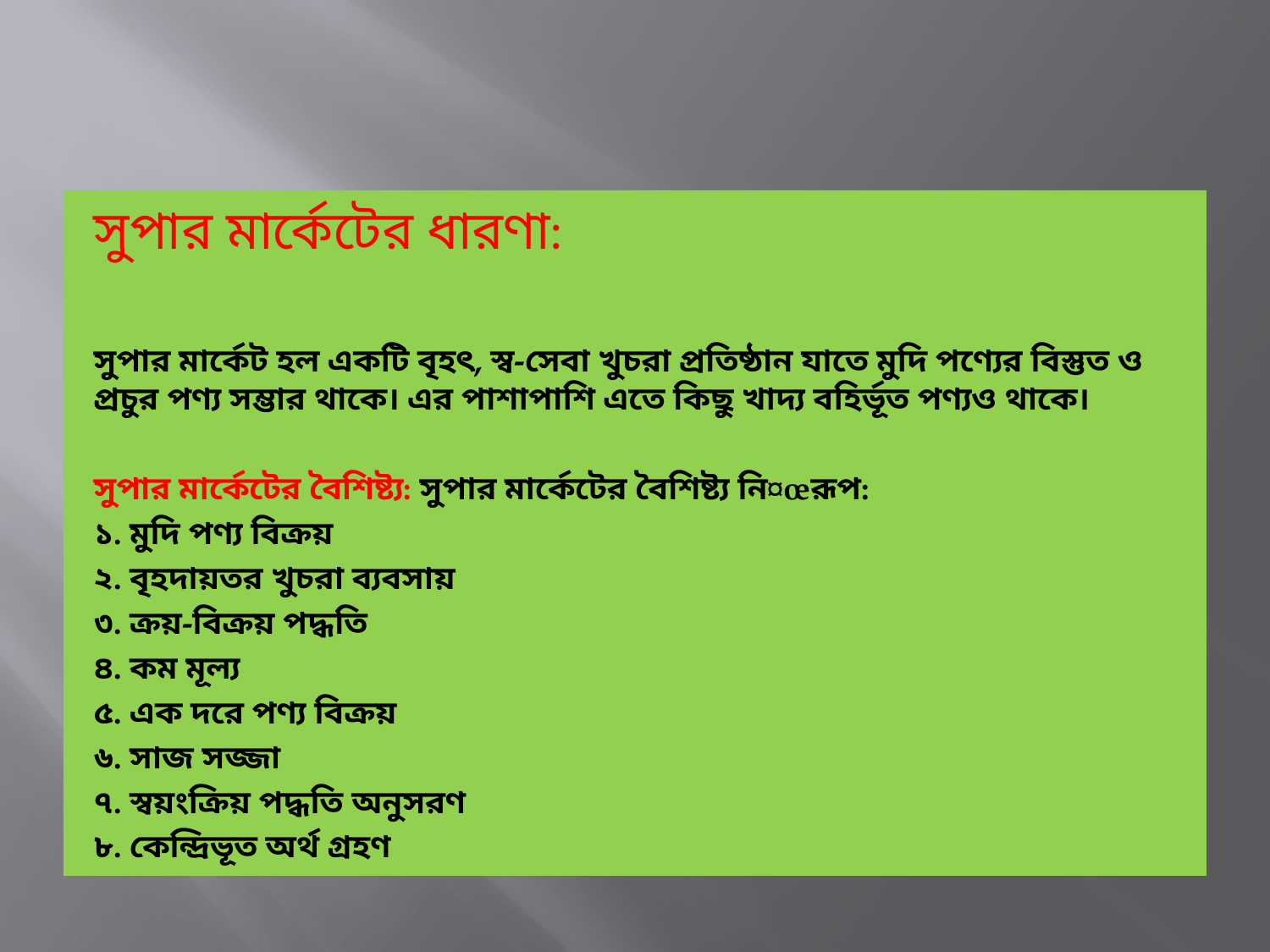

সুপার মার্কেটের ধারণা:

সুপার মার্কেট হল একটি বৃহৎ, স্ব-সেবা খুচরা প্রতিষ্ঠান যাতে মুদি পণ্যের বিস্তুত ও প্রচুর পণ্য সম্ভার থাকে। এর পাশাপাশি এতে কিছু খাদ্য বহির্ভূত পণ্যও থাকে।

সুপার মার্কেটের বৈশিষ্ট্য: সুপার মার্কেটের বৈশিষ্ট্য নি¤œরূপ:
১. মুদি পণ্য বিক্রয়
২. বৃহদায়তর খুচরা ব্যবসায়
৩. ক্রয়-বিক্রয় পদ্ধতি
৪. কম মূল্য
৫. এক দরে পণ্য বিক্রয়
৬. সাজ সজ্জা
৭. স্বয়ংক্রিয় পদ্ধতি অনুসরণ
৮. কেন্দ্রিভূত অর্থ গ্রহণ